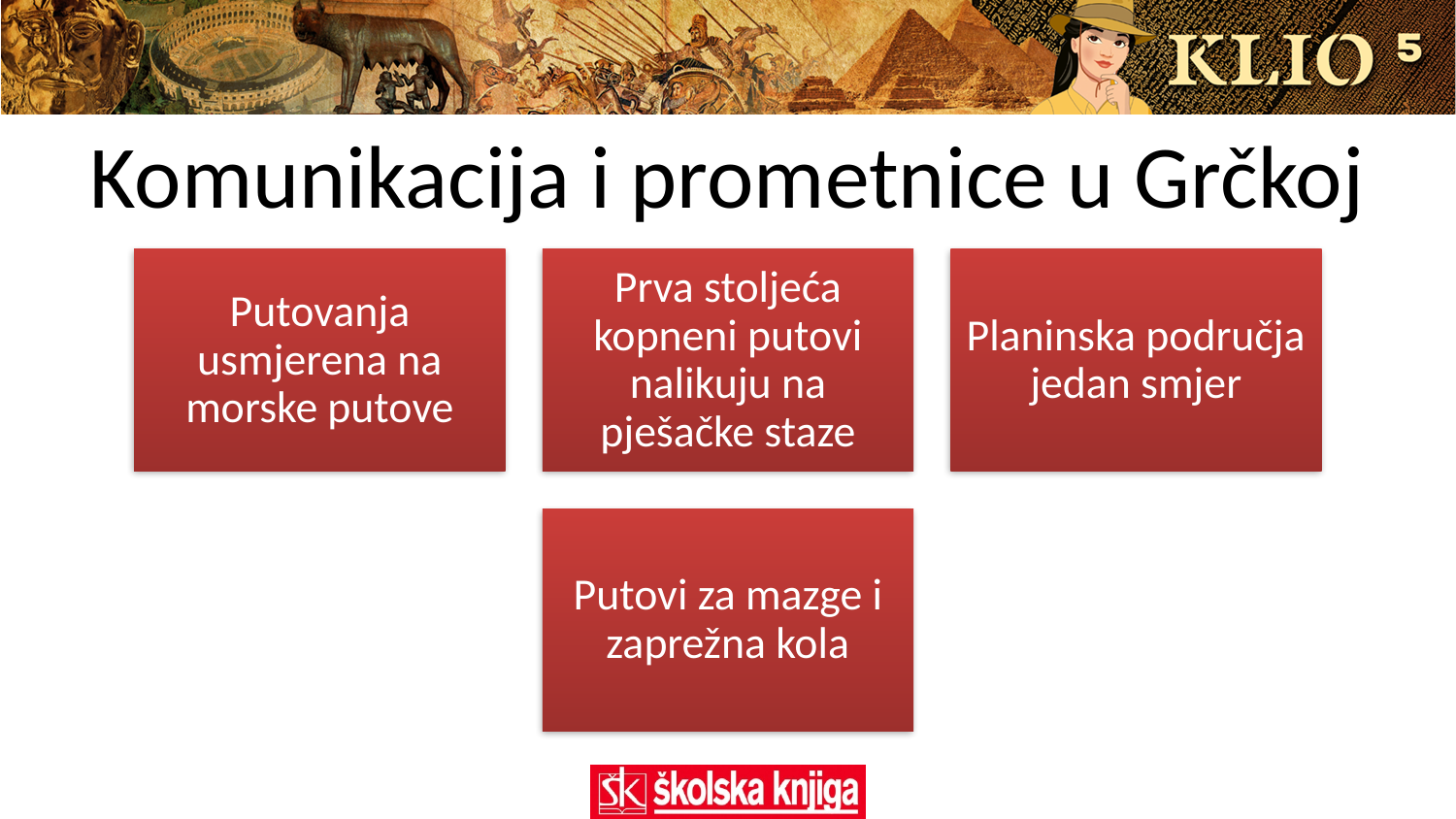

# Komunikacija i prometnice u Grčkoj
Putovanja usmjerena na morske putove
Prva stoljeća kopneni putovi nalikuju na pješačke staze
Planinska područja jedan smjer
Putovi za mazge i zaprežna kola